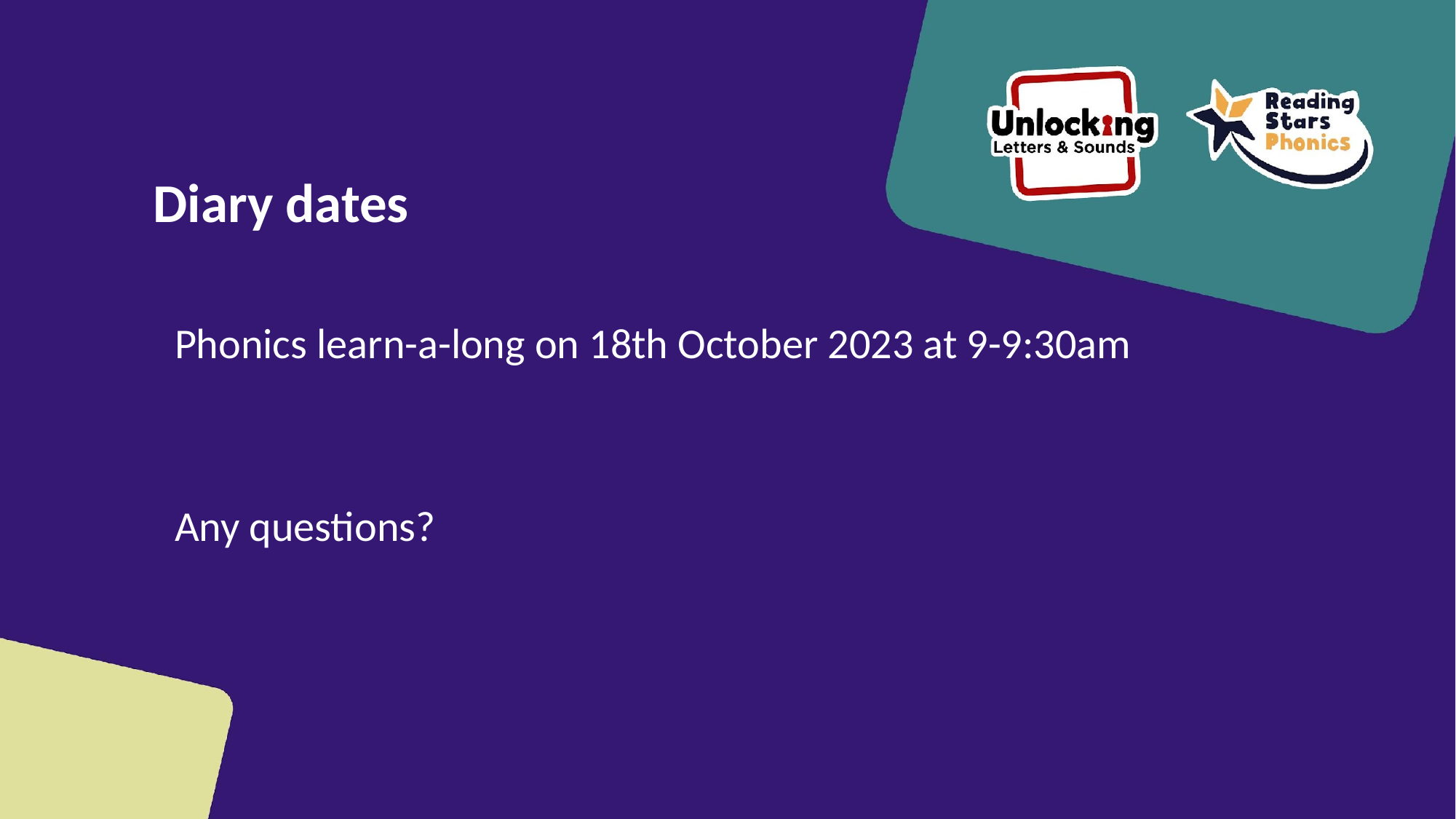

# Diary dates

Phonics learn-a-long on 18th October 2023 at 9-9:30am

Any questions?